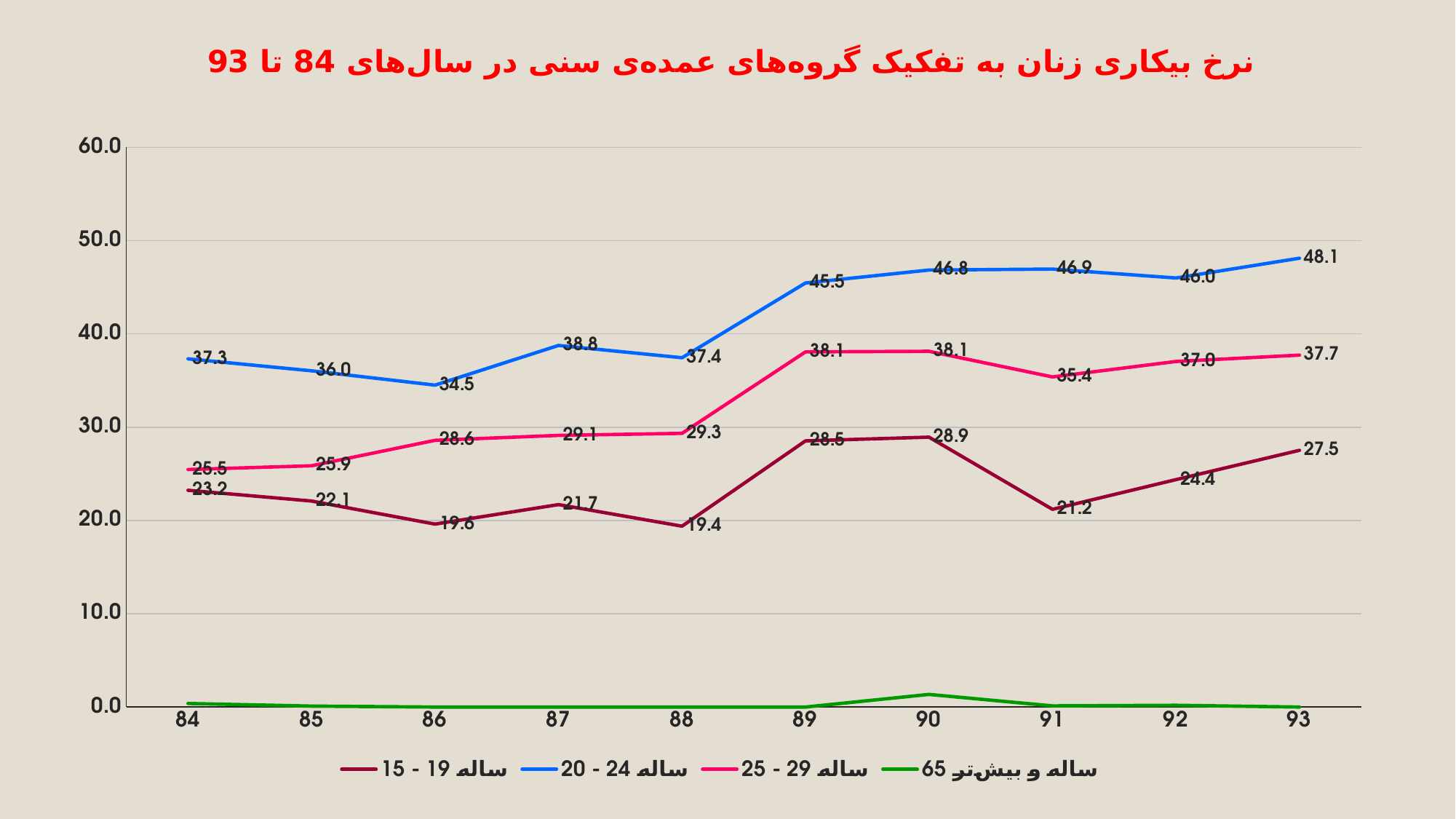

نرخ بیکاری زنان به تفکیک گروه‌های عمده‌ی سنی در سال‌های 84 تا 93

### Chart

| Category | 15 - 19 ساله | 20 - 24 ساله | 25 - 29 ساله | 65 ساله و بيش‌تر |
|---|---|---|---|---|
| 84 | 23.23109639421951 | 37.32243811540177 | 25.45523998842891 | 0.38147431764453066 |
| 85 | 22.080602245440954 | 36.04025222828019 | 25.855850359423055 | 0.09911195686647636 |
| 86 | 19.605860941710617 | 34.506549007552586 | 28.59041164801579 | 0.0 |
| 87 | 21.696202900450874 | 38.76005396267015 | 29.120944283836053 | 0.0 |
| 88 | 19.384505502192408 | 37.44252420181894 | 29.335063716528342 | 0.0 |
| 89 | 28.529282448118188 | 45.4547426352038 | 38.06646250526529 | 0.0 |
| 90 | 28.929475757291577 | 46.84172292209288 | 38.13227914319906 | 1.3543531238543003 |
| 91 | 21.18841042564894 | 46.944037744777006 | 35.38756360575382 | 0.12241224122412248 |
| 92 | 24.37448875471189 | 45.987856216966776 | 37.04302747789563 | 0.18771900550642442 |
| 93 | 27.521436202755876 | 48.108597197491676 | 37.72250621043509 | 0.0 |